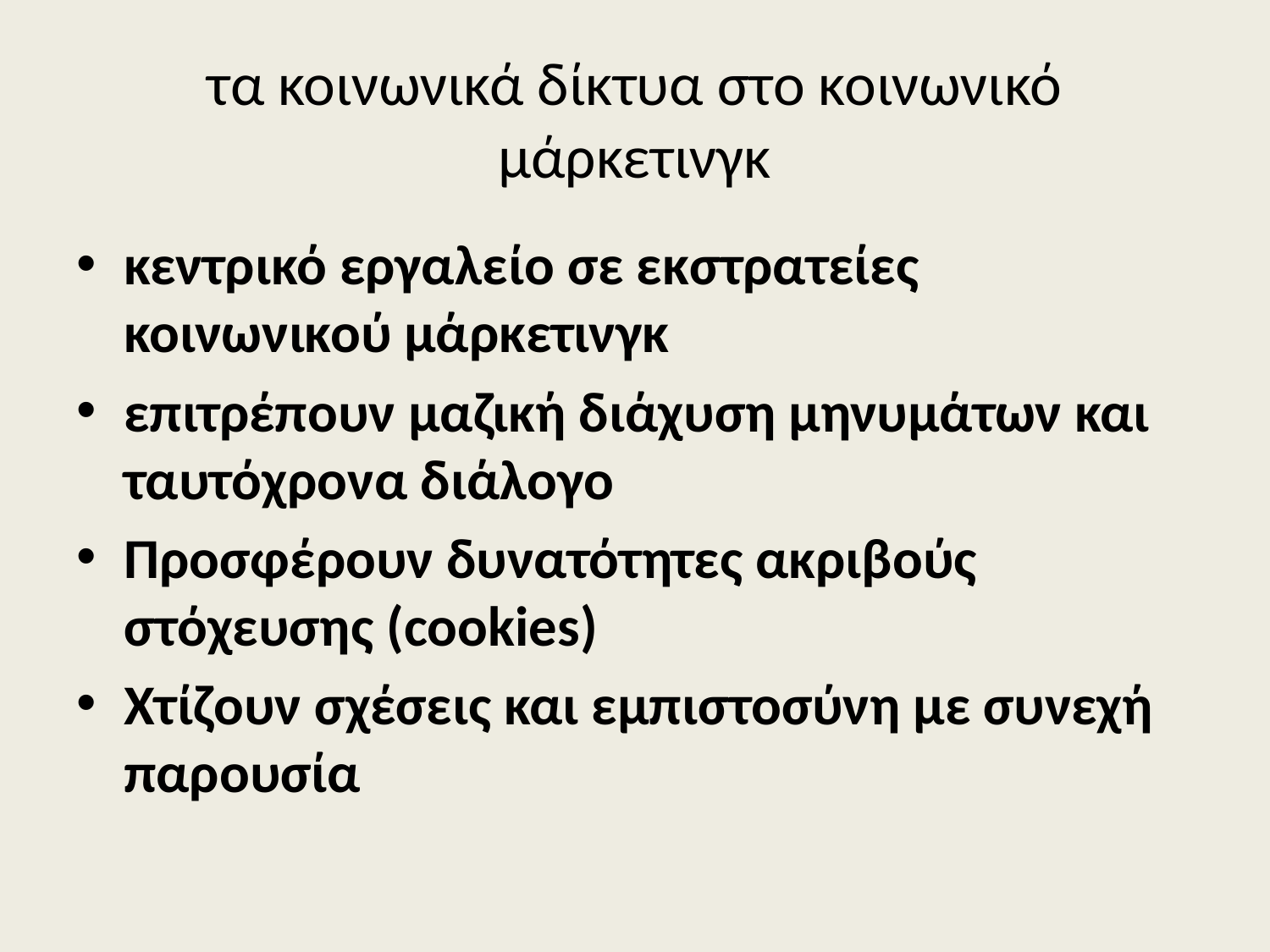

# τα κοινωνικά δίκτυα στο κοινωνικό μάρκετινγκ
κεντρικό εργαλείο σε εκστρατείες κοινωνικού μάρκετινγκ
επιτρέπουν μαζική διάχυση μηνυμάτων και ταυτόχρονα διάλογο
Προσφέρουν δυνατότητες ακριβούς στόχευσης (cookies)
Χτίζουν σχέσεις και εμπιστοσύνη με συνεχή παρουσία